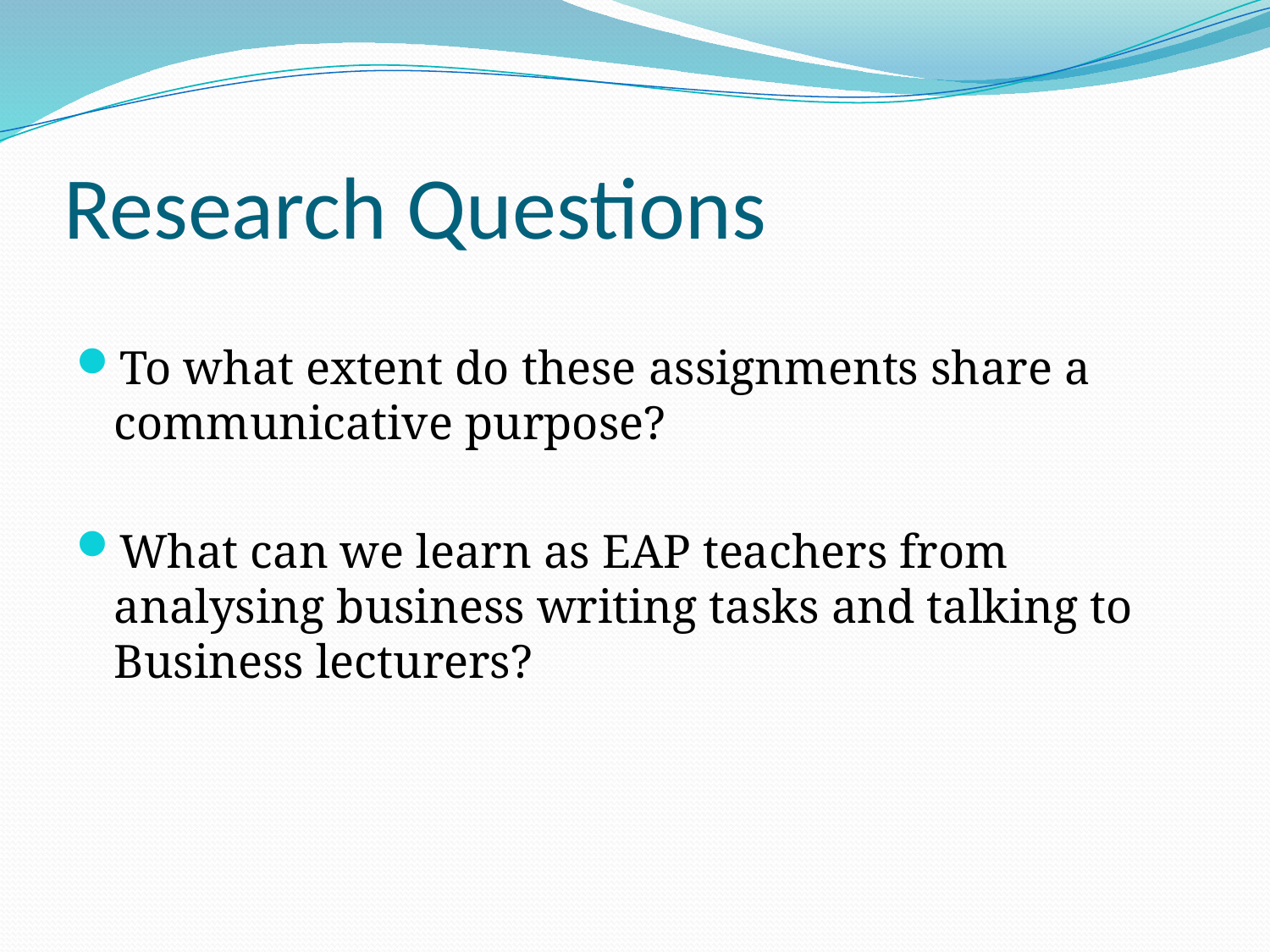

# Research Questions

To what extent do these assignments share a communicative purpose?

What can we learn as EAP teachers from analysing business writing tasks and talking to Business lecturers?